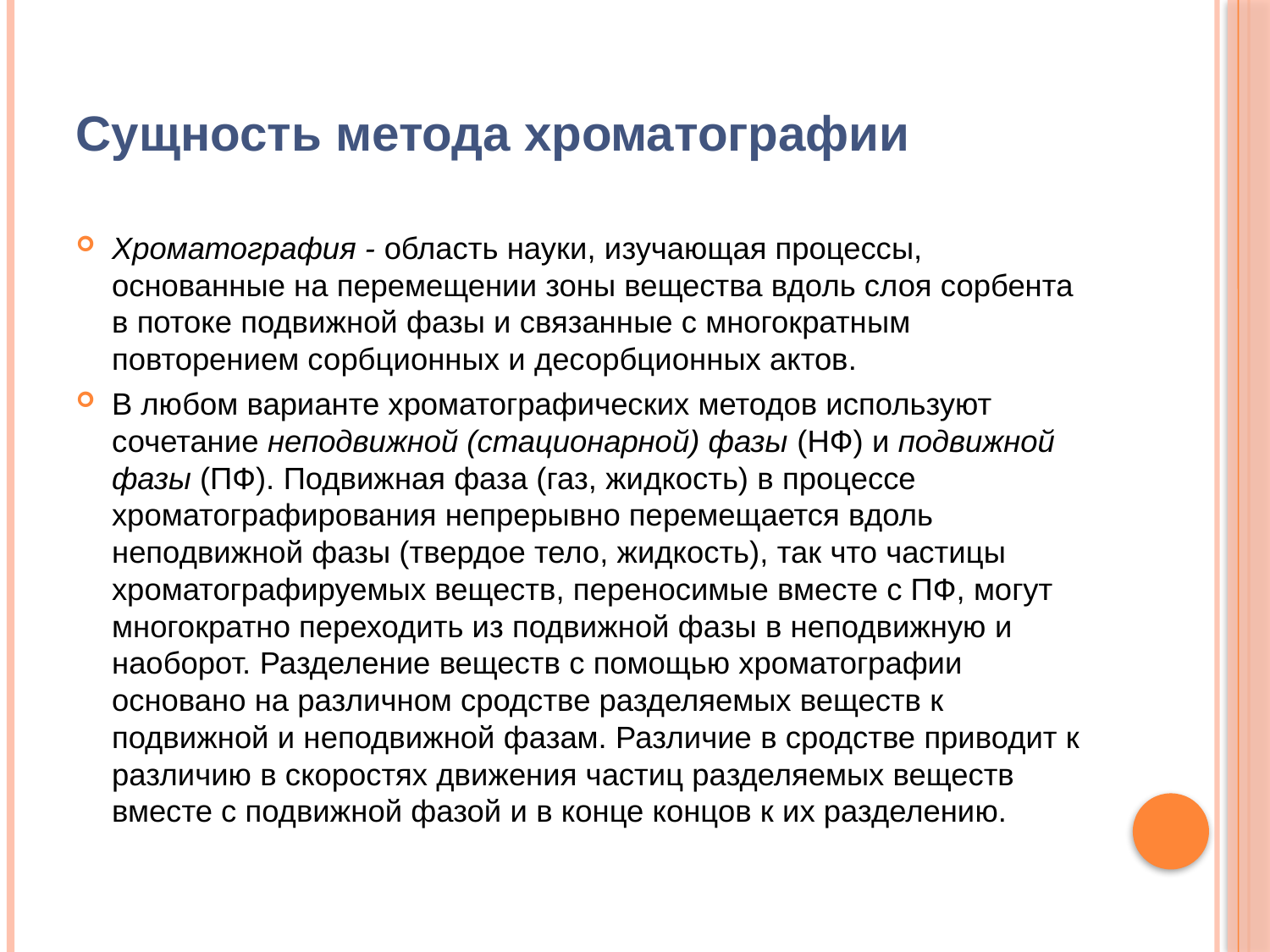

# Сущность метода хроматографии
Хроматография - область науки, изучающая процессы, основанные на перемещении зоны вещества вдоль слоя сорбента в потоке подвижной фазы и связанные с многократным повторением сорбционных и десорбционных актов.
В любом варианте хроматографических методов используют сочетание неподвижной (стационарной) фазы (НФ) и подвижной фазы (ПФ). Подвижная фаза (газ, жидкость) в процессе хроматографирования непрерывно перемещается вдоль неподвижной фазы (твердое тело, жидкость), так что частицы хроматографируемых веществ, переносимые вместе с ПФ, могут многократно переходить из подвижной фазы в неподвижную и наоборот. Разделение веществ с помощью хроматографии основано на различном сродстве разделяемых веществ к подвижной и неподвижной фазам. Различие в сродстве приводит к различию в скоростях движения частиц разделяемых веществ вместе с подвижной фазой и в конце концов к их разделению.